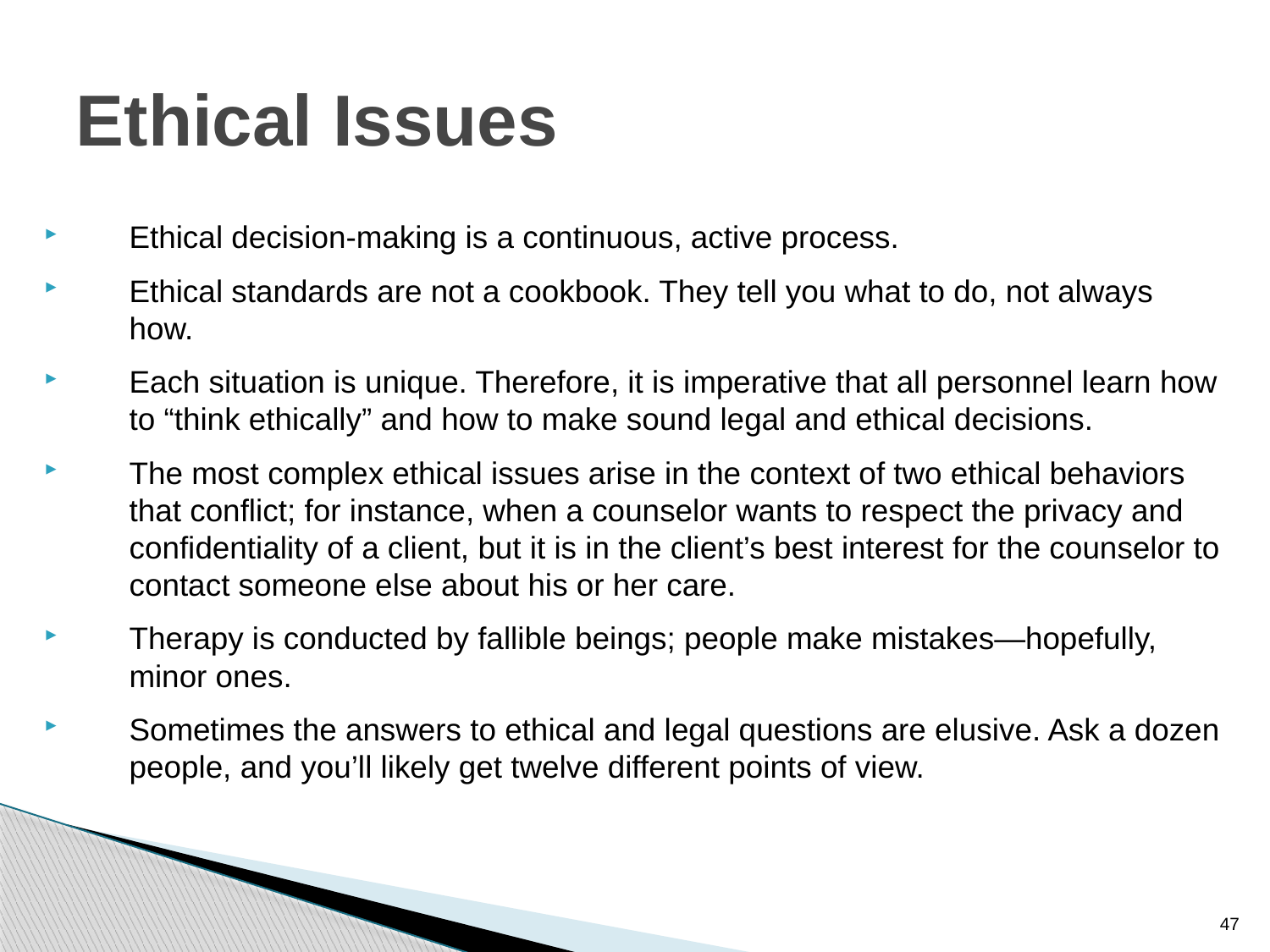

# Ethical Issues
Ethical decision-making is a continuous, active process.
Ethical standards are not a cookbook. They tell you what to do, not always how.
Each situation is unique. Therefore, it is imperative that all personnel learn how to “think ethically” and how to make sound legal and ethical decisions.
The most complex ethical issues arise in the context of two ethical behaviors that conflict; for instance, when a counselor wants to respect the privacy and confidentiality of a client, but it is in the client’s best interest for the counselor to contact someone else about his or her care.
Therapy is conducted by fallible beings; people make mistakes—hopefully, minor ones.
Sometimes the answers to ethical and legal questions are elusive. Ask a dozen people, and you’ll likely get twelve different points of view.

47